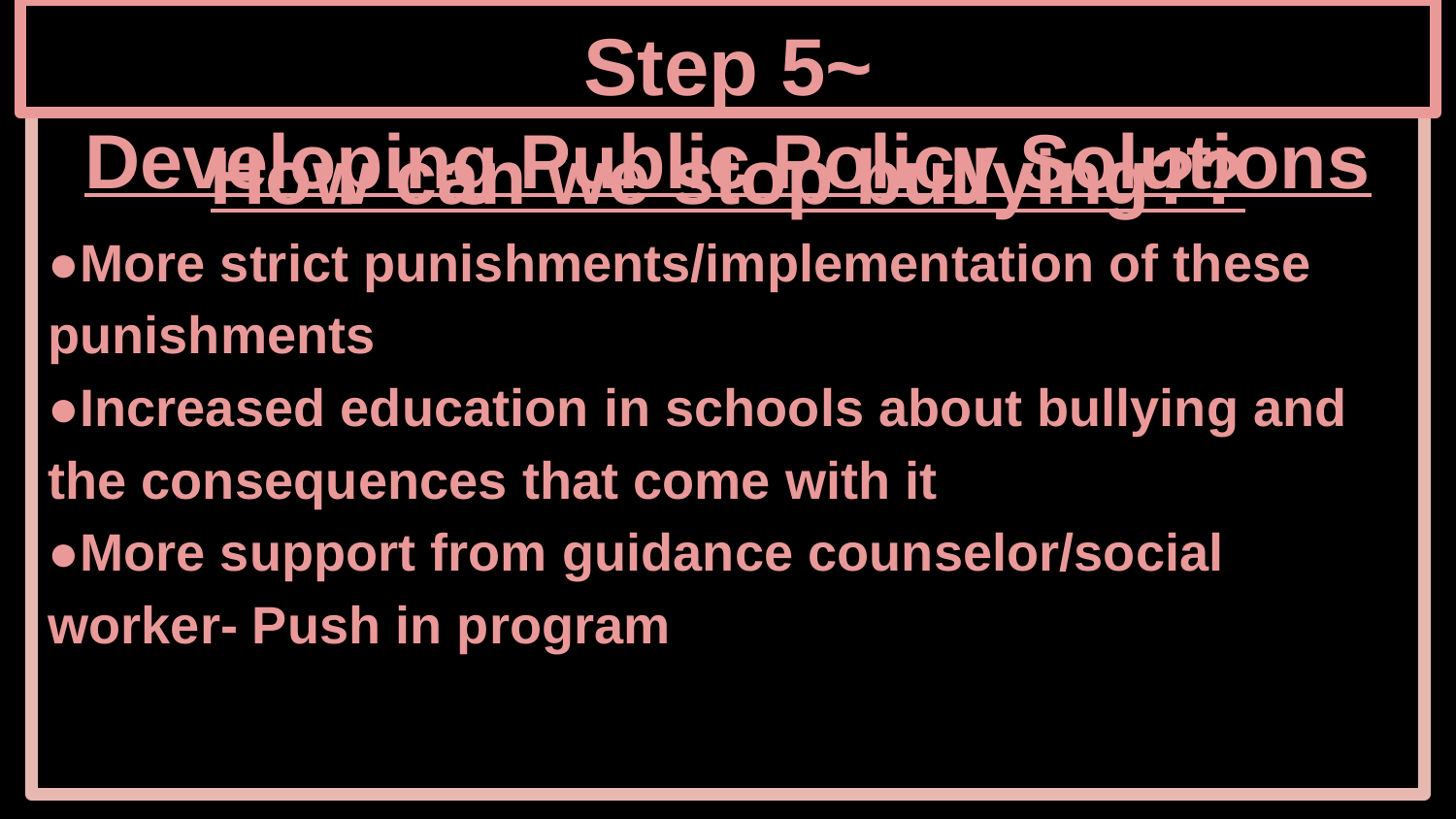

Step 5~Developing Public Policy Solutions
How can we stop bullying??
●More strict punishments/implementation of these punishments
●Increased education in schools about bullying and the consequences that come with it
●More support from guidance counselor/social worker- Push in program